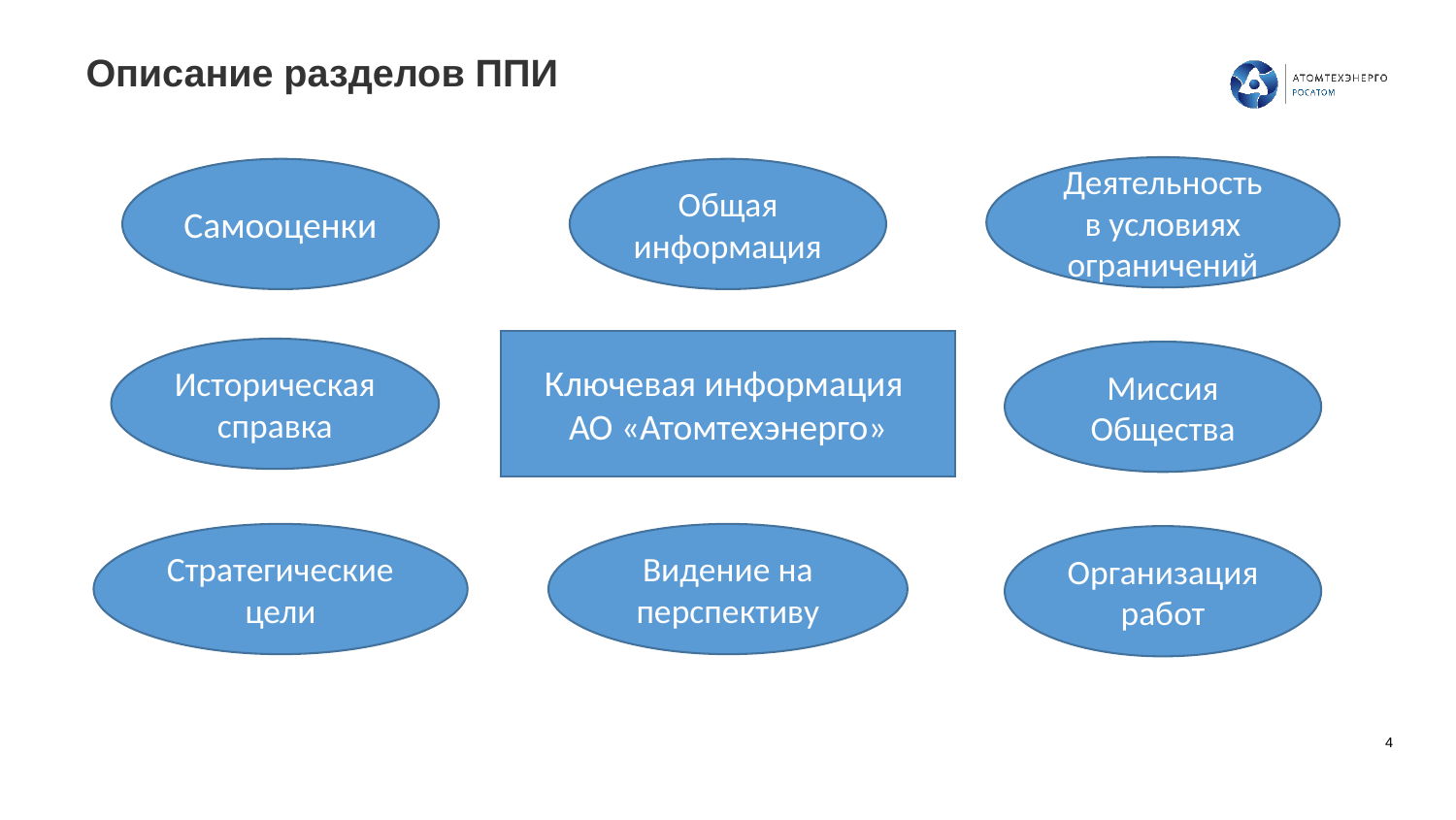

# Описание разделов ППИ
Деятельность в условиях ограничений
Самооценки
Общая информация
Ключевая информация
АО «Атомтехэнерго»
Историческая справка
Миссия Общества
Стратегические цели
Видение на перспективу
Организация работ